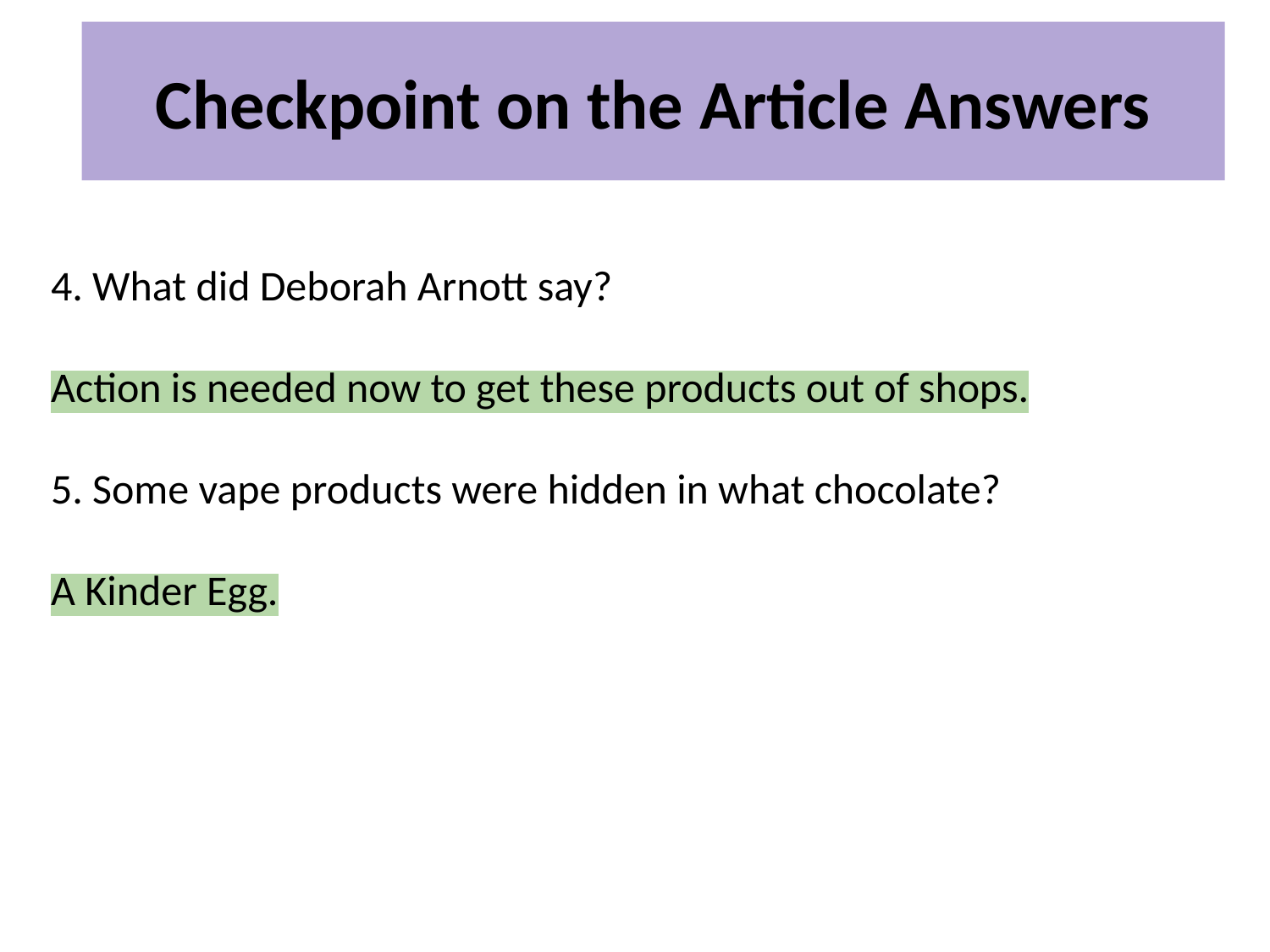

# Checkpoint on the Article Answers
4. What did Deborah Arnott say?

Action is needed now to get these products out of shops.

5. Some vape products were hidden in what chocolate?

A Kinder Egg.